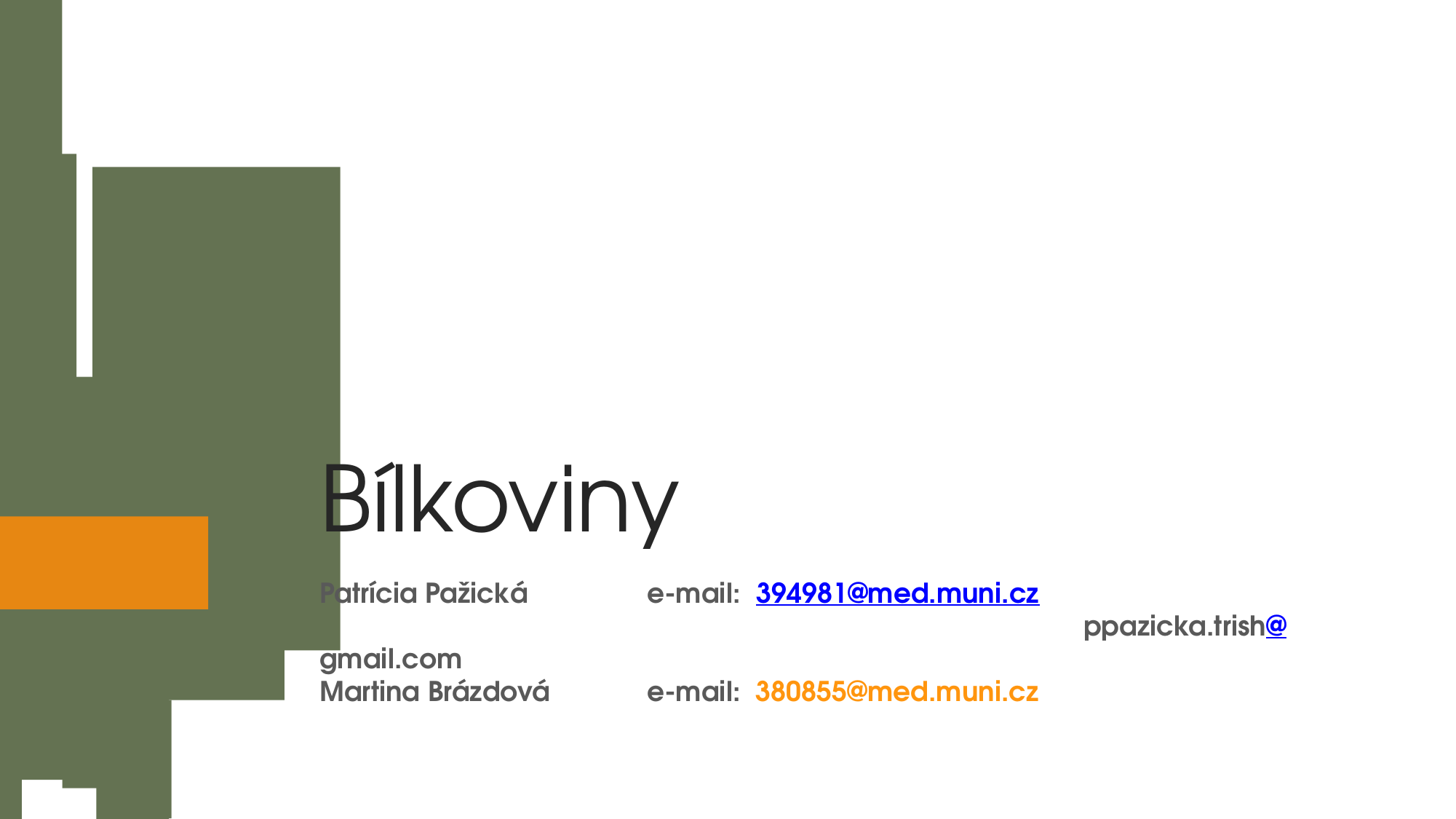

Bílkoviny
Patrícia Pažická		e-mail:	394981@med.muni.cz
							ppazicka.trish@gmail.com
Martina Brázdová	e-mail:  380855@med.muni.cz